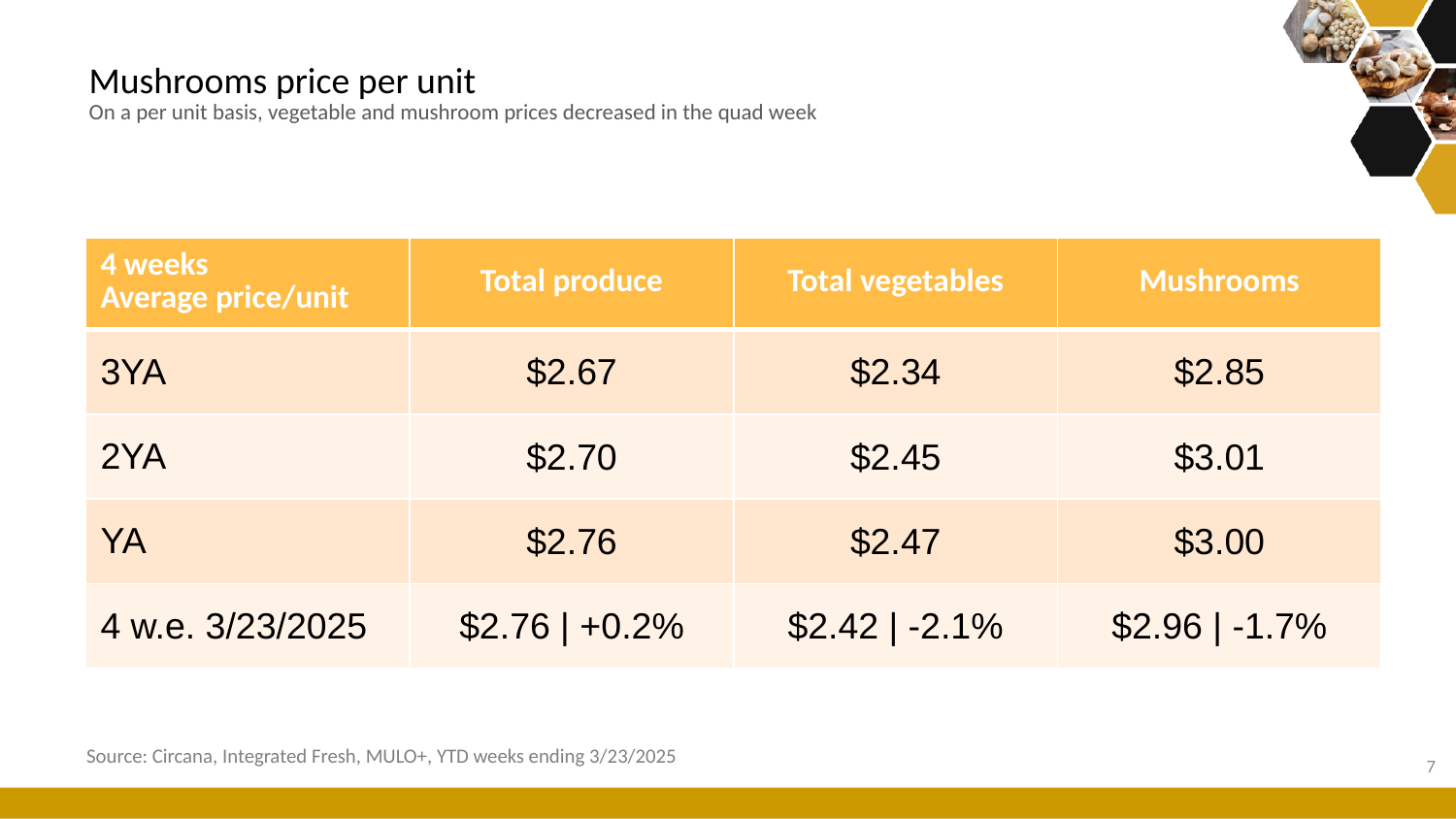

# Mushrooms price per unit On a per unit basis, vegetable and mushroom prices decreased in the quad week
| 4 weeks Average price/unit | Total produce | Total vegetables | Mushrooms |
| --- | --- | --- | --- |
| 3YA | $2.67 | $2.34 | $2.85 |
| 2YA | $2.70 | $2.45 | $3.01 |
| YA | $2.76 | $2.47 | $3.00 |
| 4 w.e. 3/23/2025 | $2.76 | +0.2% | $2.42 | -2.1% | $2.96 | -1.7% |
Source: Circana, Integrated Fresh, MULO+, YTD weeks ending 3/23/2025
7